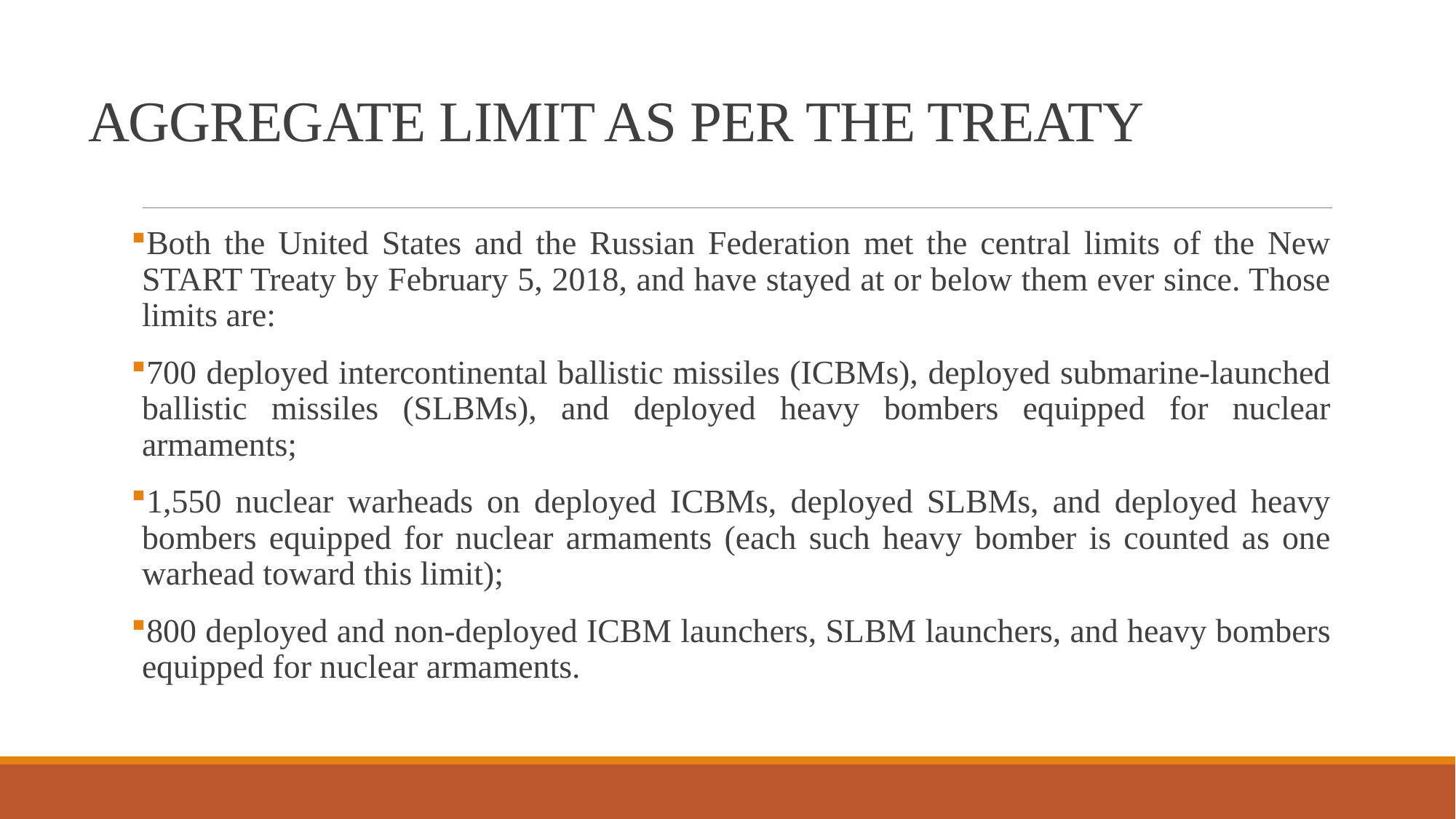

# AGGREGATE LIMIT AS PER THE TREATY
Both the United States and the Russian Federation met the central limits of the New START Treaty by February 5, 2018, and have stayed at or below them ever since. Those limits are:
700 deployed intercontinental ballistic missiles (ICBMs), deployed submarine-launched ballistic missiles (SLBMs), and deployed heavy bombers equipped for nuclear armaments;
1,550 nuclear warheads on deployed ICBMs, deployed SLBMs, and deployed heavy bombers equipped for nuclear armaments (each such heavy bomber is counted as one warhead toward this limit);
800 deployed and non-deployed ICBM launchers, SLBM launchers, and heavy bombers equipped for nuclear armaments.